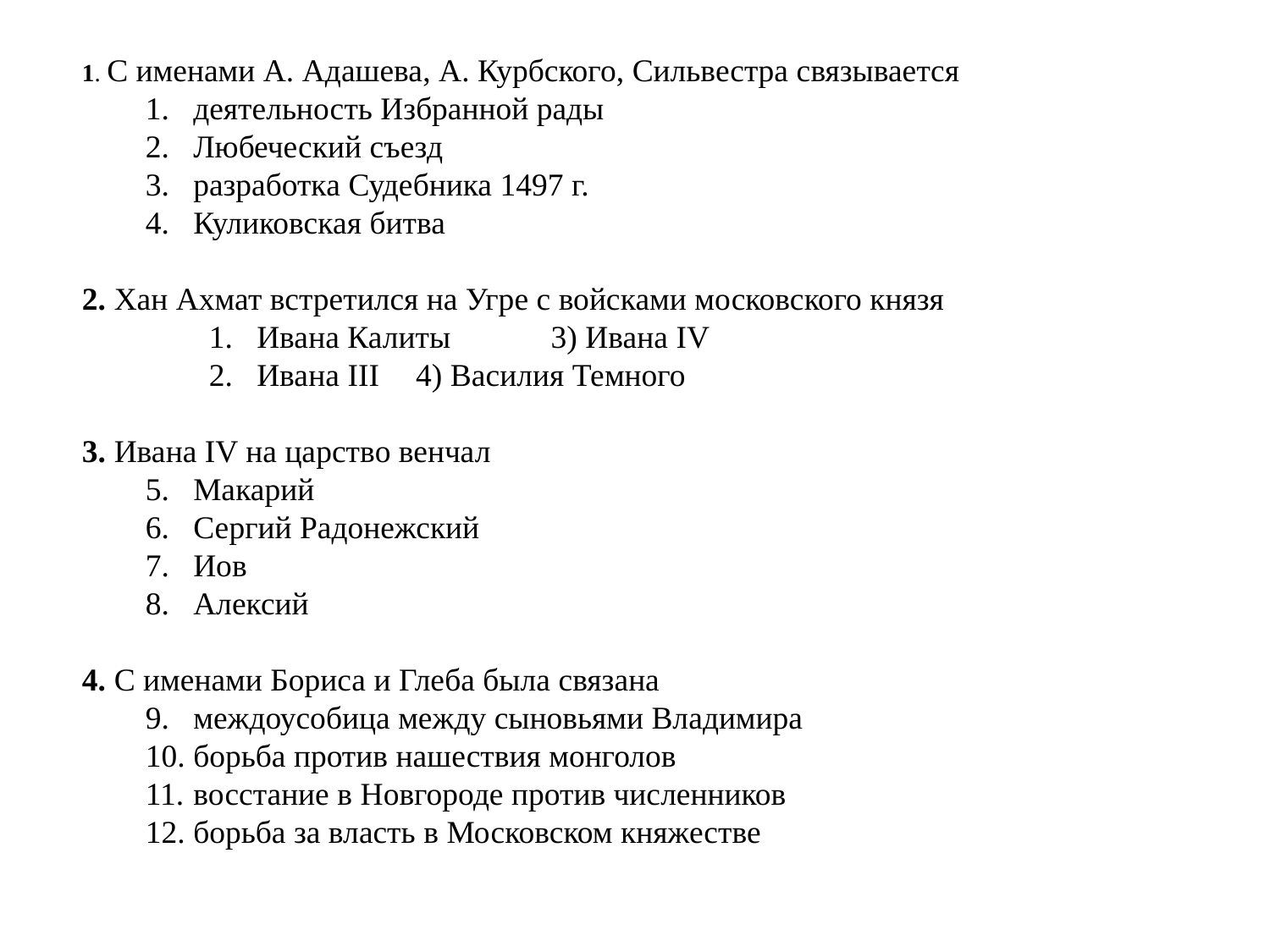

1. С именами А. Адашева, А. Курбского, Сильвестра связывается
деятельность Избранной рады
Любеческий съезд
разработка Судебника 1497 г.
Куликовская битва

2. Хан Ахмат встретился на Угре с войсками московского князя
Ивана Калиты	     3) Ивана IV
Ивана III	    4) Василия Темного

3. Ивана IV на царство венчал
Макарий
Сергий Радонежский
Иов
Алексий

4. С именами Бориса и Глеба была связана
междоусобица между сыновьями Владимира
борьба против нашествия монголов
восстание в Новгороде против численников
борьба за власть в Московском княжестве